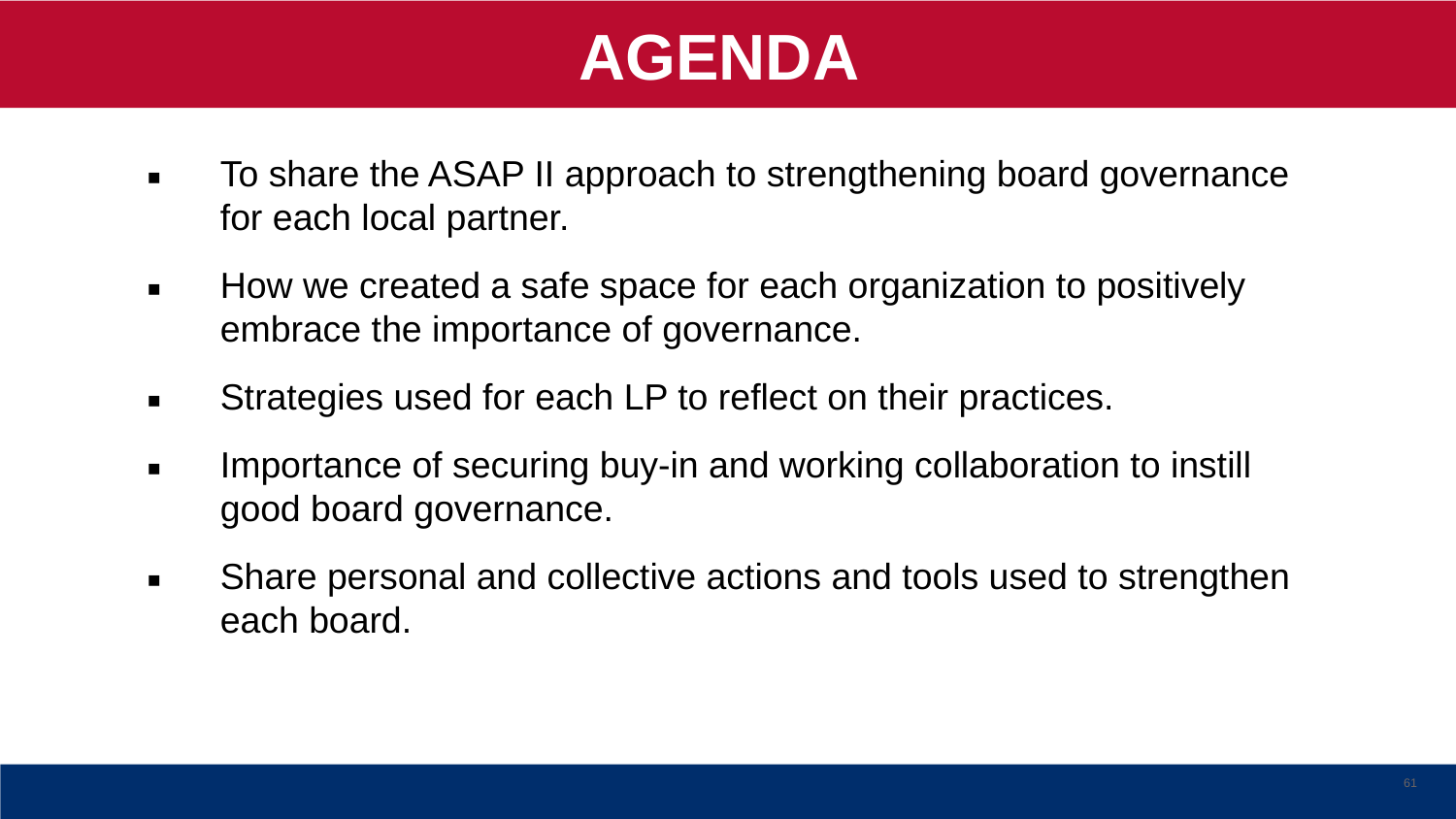

AGENDA
To share the ASAP II approach to strengthening board governance for each local partner.
How we created a safe space for each organization to positively embrace the importance of governance.
Strategies used for each LP to reflect on their practices.
Importance of securing buy-in and working collaboration to instill good board governance.
Share personal and collective actions and tools used to strengthen each board.

61